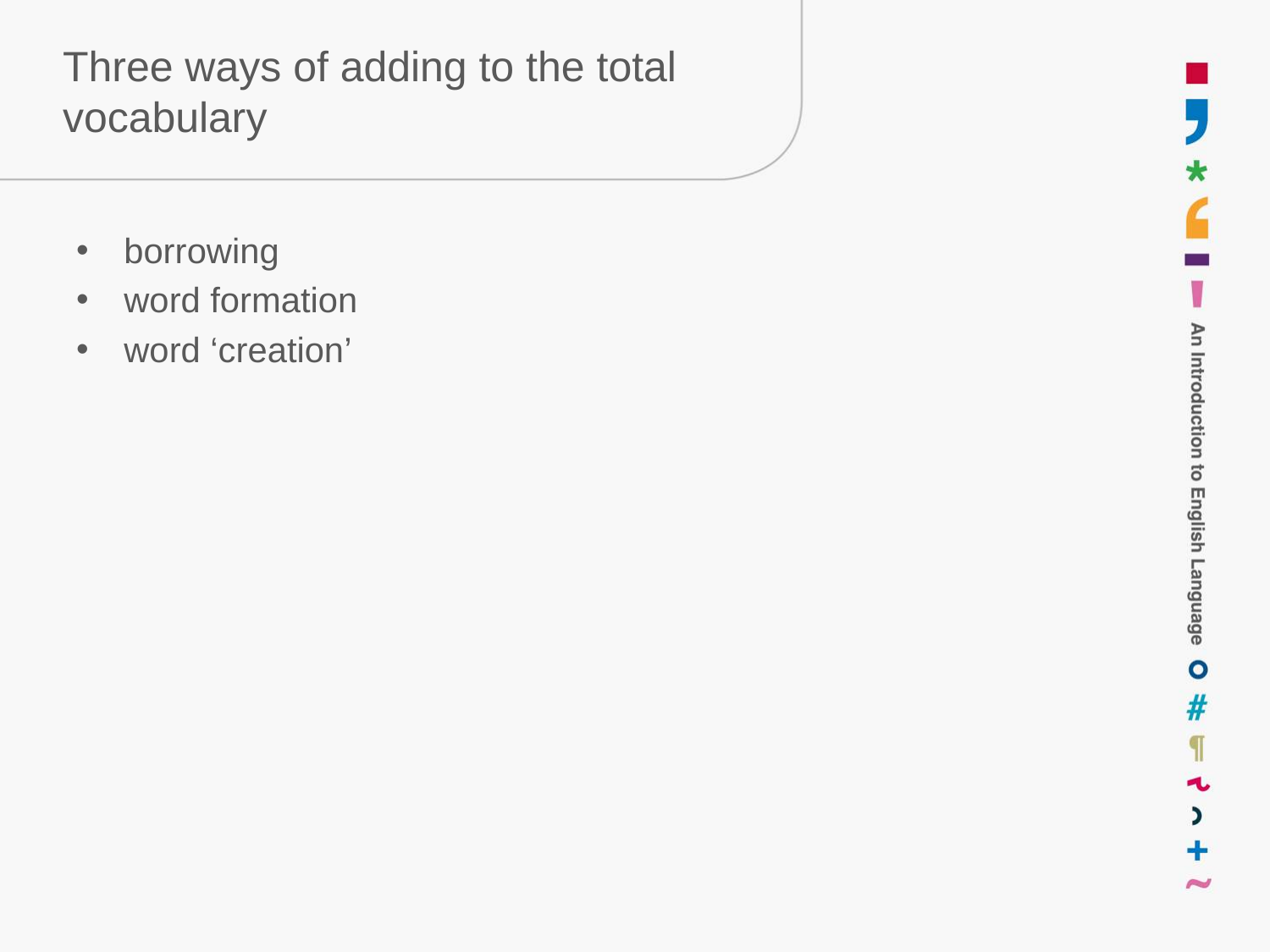

# Three ways of adding to the total vocabulary
borrowing
word formation
word ‘creation’